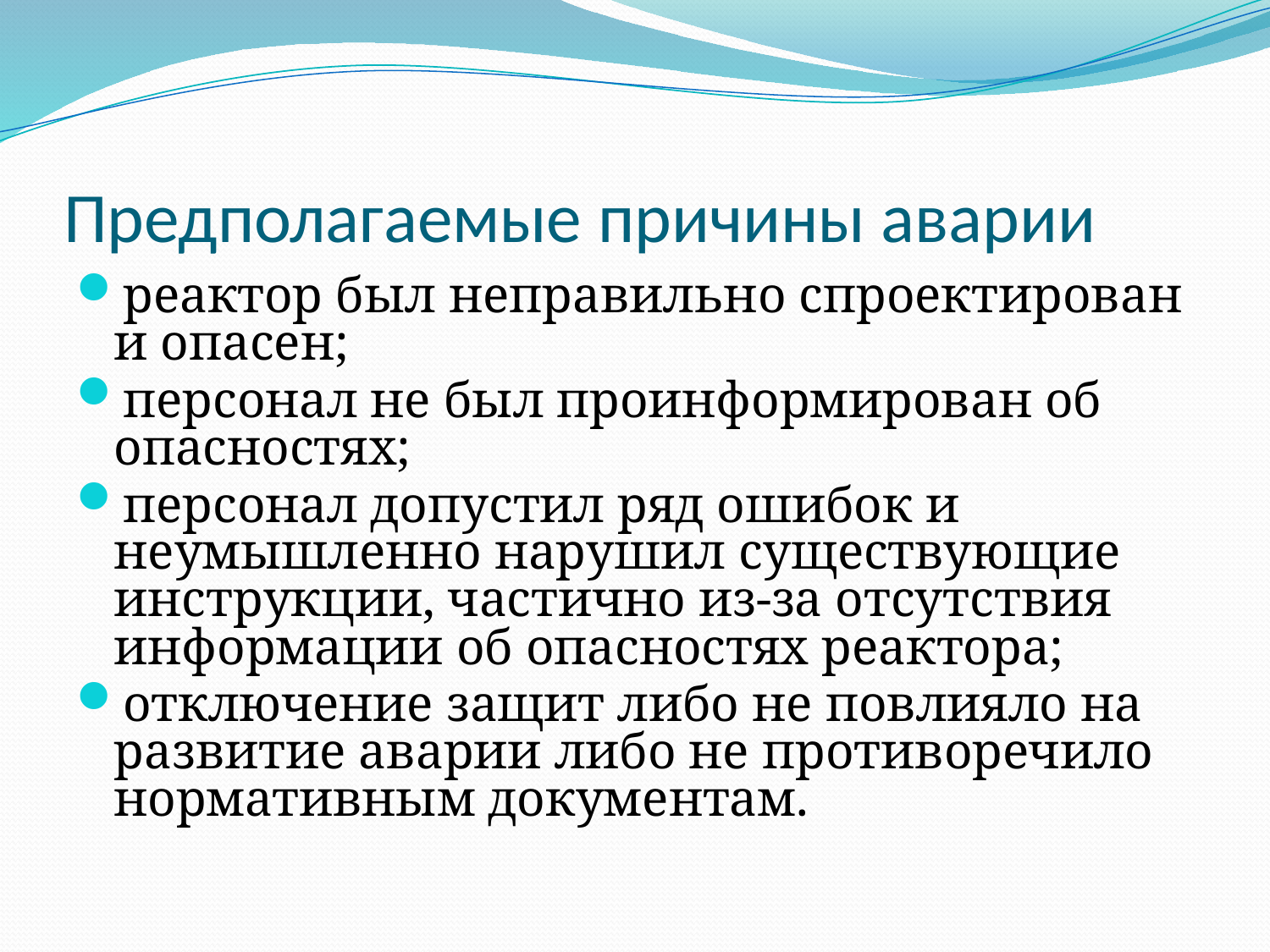

# Предполагаемые причины аварии
реактор был неправильно спроектирован и опасен;
персонал не был проинформирован об опасностях;
персонал допустил ряд ошибок и неумышленно нарушил существующие инструкции, частично из-за отсутствия информации об опасностях реактора;
отключение защит либо не повлияло на развитие аварии либо не противоречило нормативным документам.